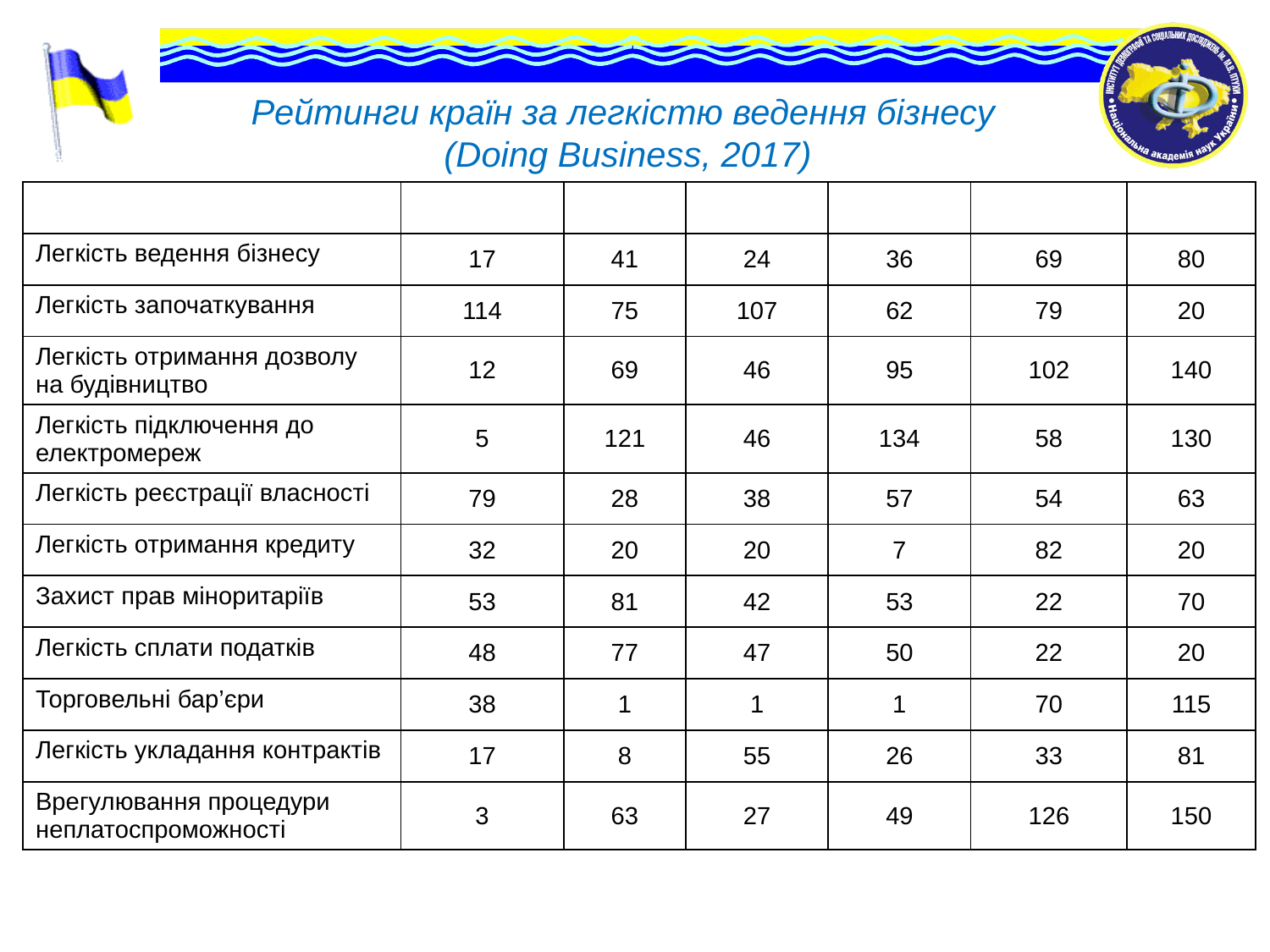

# Рейтинги країн за легкістю ведення бізнесу (Doing Business, 2017)
|  | Німеччина | Польща | Угорщина | Румунія | Туреччина | Україна |
| --- | --- | --- | --- | --- | --- | --- |
| Легкість ведення бізнесу | 17 | 41 | 24 | 36 | 69 | 80 |
| Легкість започаткування | 114 | 75 | 107 | 62 | 79 | 20 |
| Легкість отримання дозволу на будівництво | 12 | 69 | 46 | 95 | 102 | 140 |
| Легкість підключення до електромереж | 5 | 121 | 46 | 134 | 58 | 130 |
| Легкість реєстрації власності | 79 | 28 | 38 | 57 | 54 | 63 |
| Легкість отримання кредиту | 32 | 20 | 20 | 7 | 82 | 20 |
| Захист прав міноритаріїв | 53 | 81 | 42 | 53 | 22 | 70 |
| Легкість сплати податків | 48 | 77 | 47 | 50 | 22 | 20 |
| Торговельні бар’єри | 38 | 1 | 1 | 1 | 70 | 115 |
| Легкість укладання контрактів | 17 | 8 | 55 | 26 | 33 | 81 |
| Врегулювання процедури неплатоспроможності | 3 | 63 | 27 | 49 | 126 | 150 |